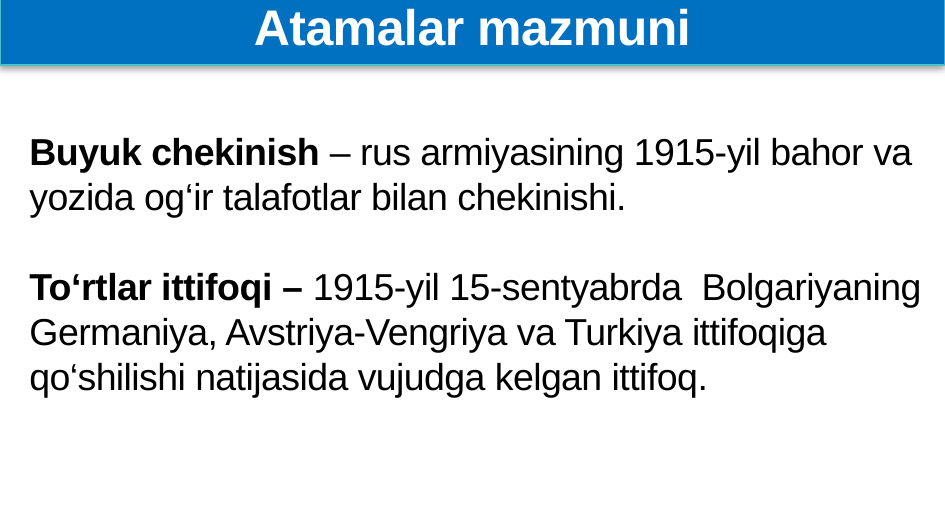

Atamalar mazmuni
# Buyuk chekinish – rus armiyasining 1915-yil bahor va yozida og‘ir talafotlar bilan chekinishi. To‘rtlar ittifoqi – 1915-yil 15-sentyabrda  Bolgariyaning Germaniya, Avstriya-Vengriya va Turkiya ittifoqiga qo‘shilishi natijasida vujudga kelgan ittifoq.